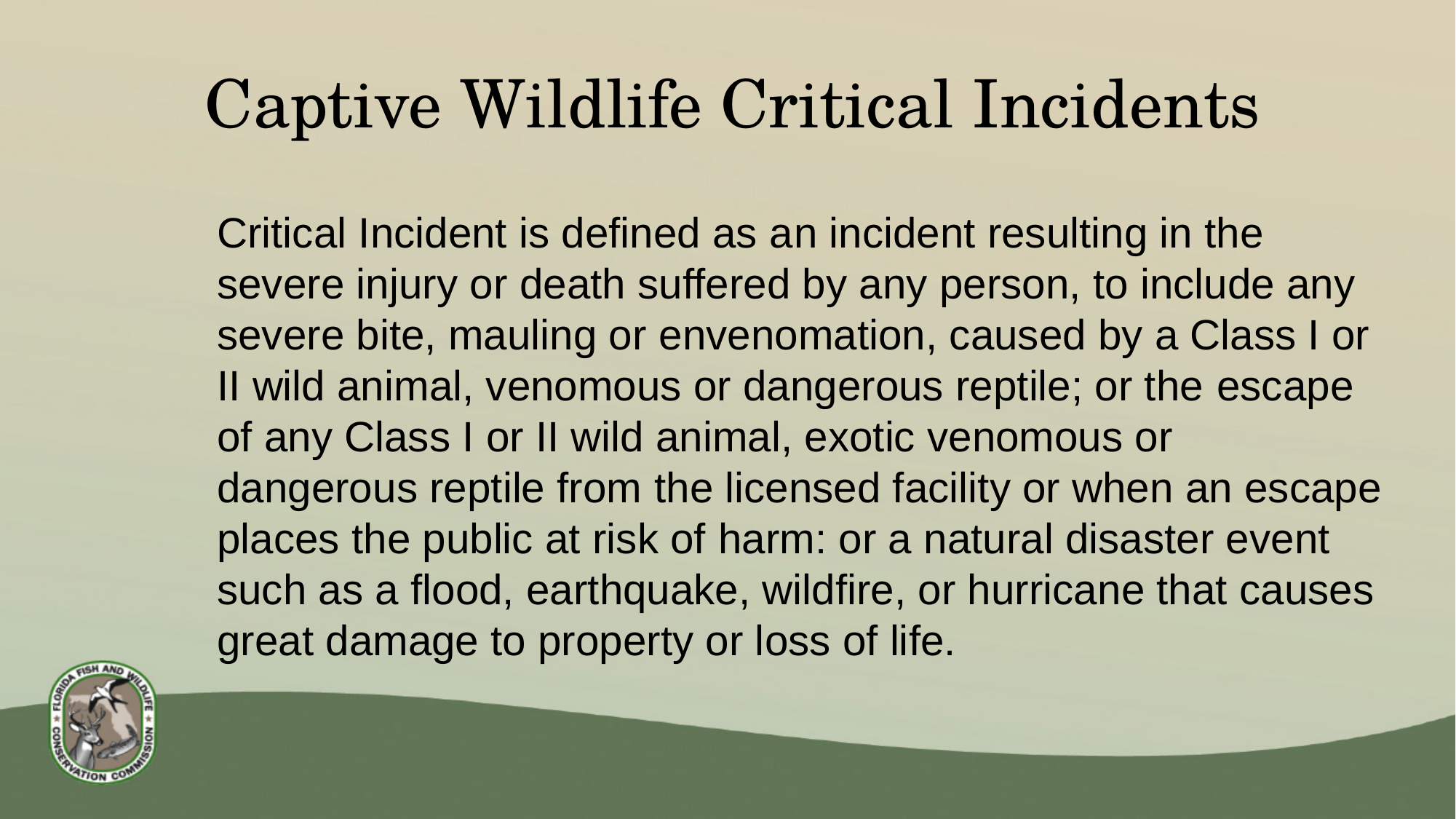

# Captive Wildlife Critical Incidents
Critical Incident is defined as an incident resulting in the severe injury or death suffered by any person, to include any severe bite, mauling or envenomation, caused by a Class I or II wild animal, venomous or dangerous reptile; or the escape of any Class I or II wild animal, exotic venomous or dangerous reptile from the licensed facility or when an escape places the public at risk of harm: or a natural disaster event such as a flood, earthquake, wildfire, or hurricane that causes great damage to property or loss of life.